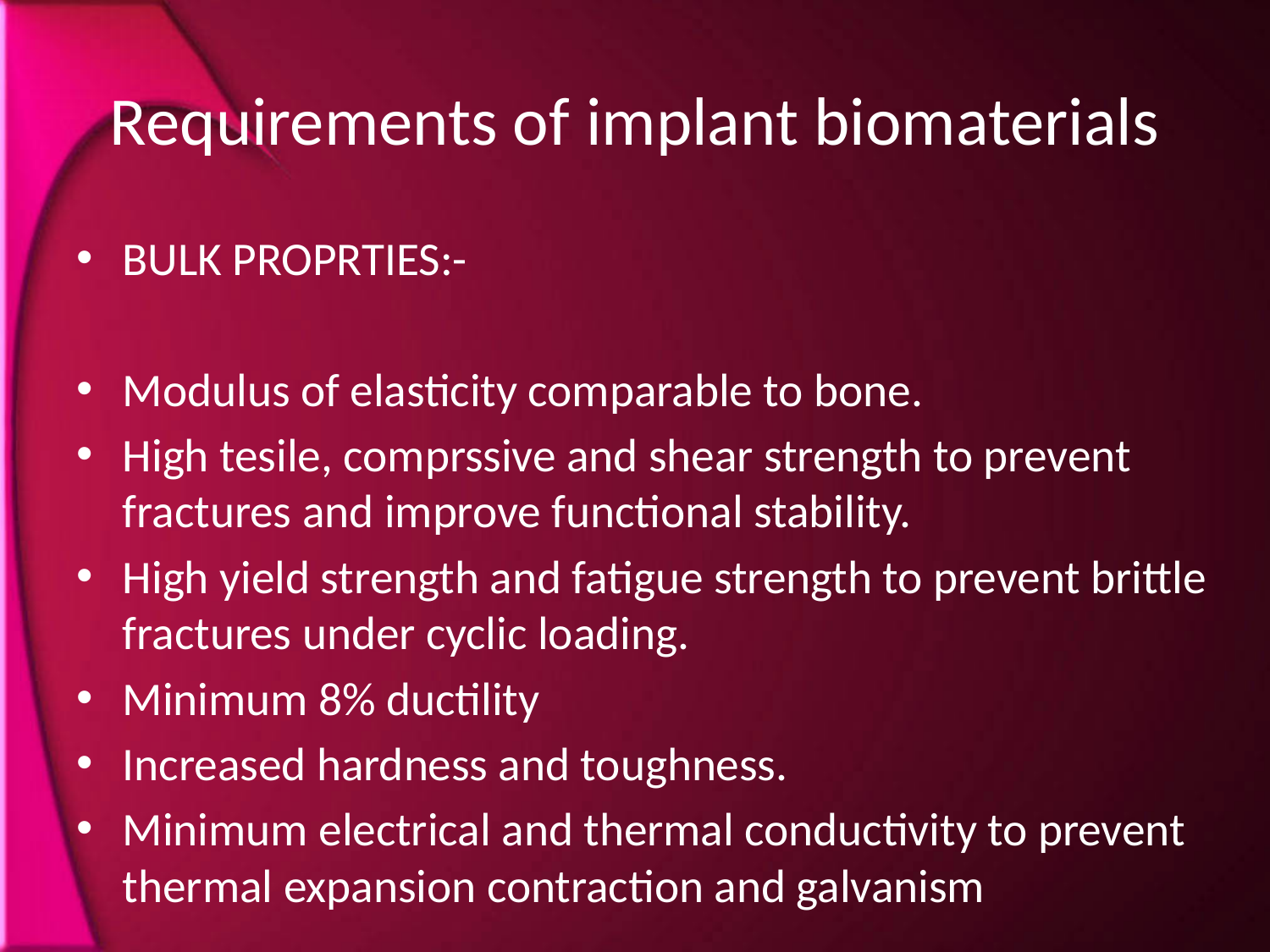

# Requirements of implant biomaterials
BULK PROPRTIES:-

Modulus of elasticity comparable to bone.
High tesile, comprssive and shear strength to prevent fractures and improve functional stability.
High yield strength and fatigue strength to prevent brittle fractures under cyclic loading.
Minimum 8% ductility
Increased hardness and toughness.
Minimum electrical and thermal conductivity to prevent thermal expansion contraction and galvanism